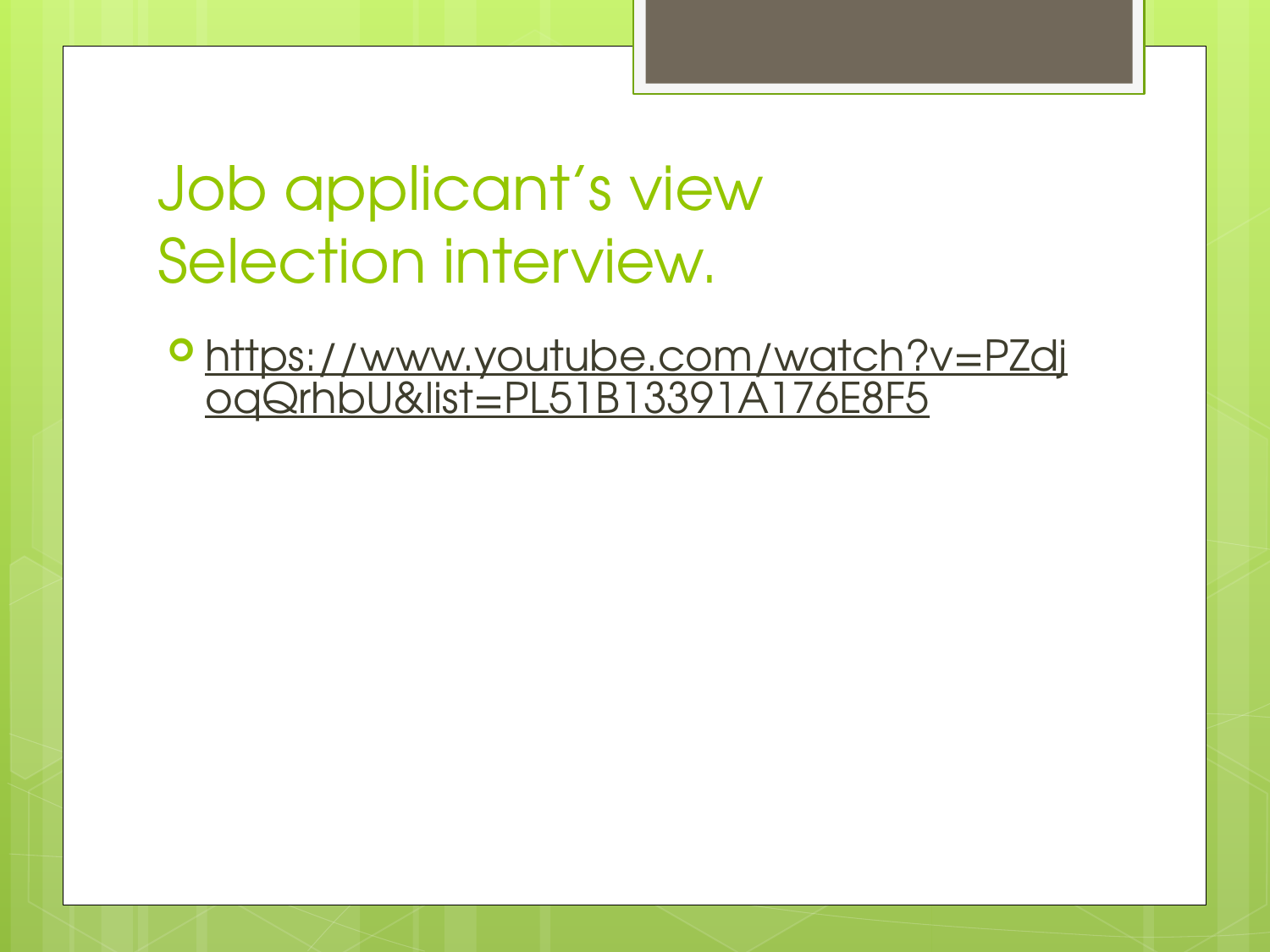

# Job applicant’s view Selection interview.
https://www.youtube.com/watch?v=PZdjoqQrhbU&list=PL51B13391A176E8F5